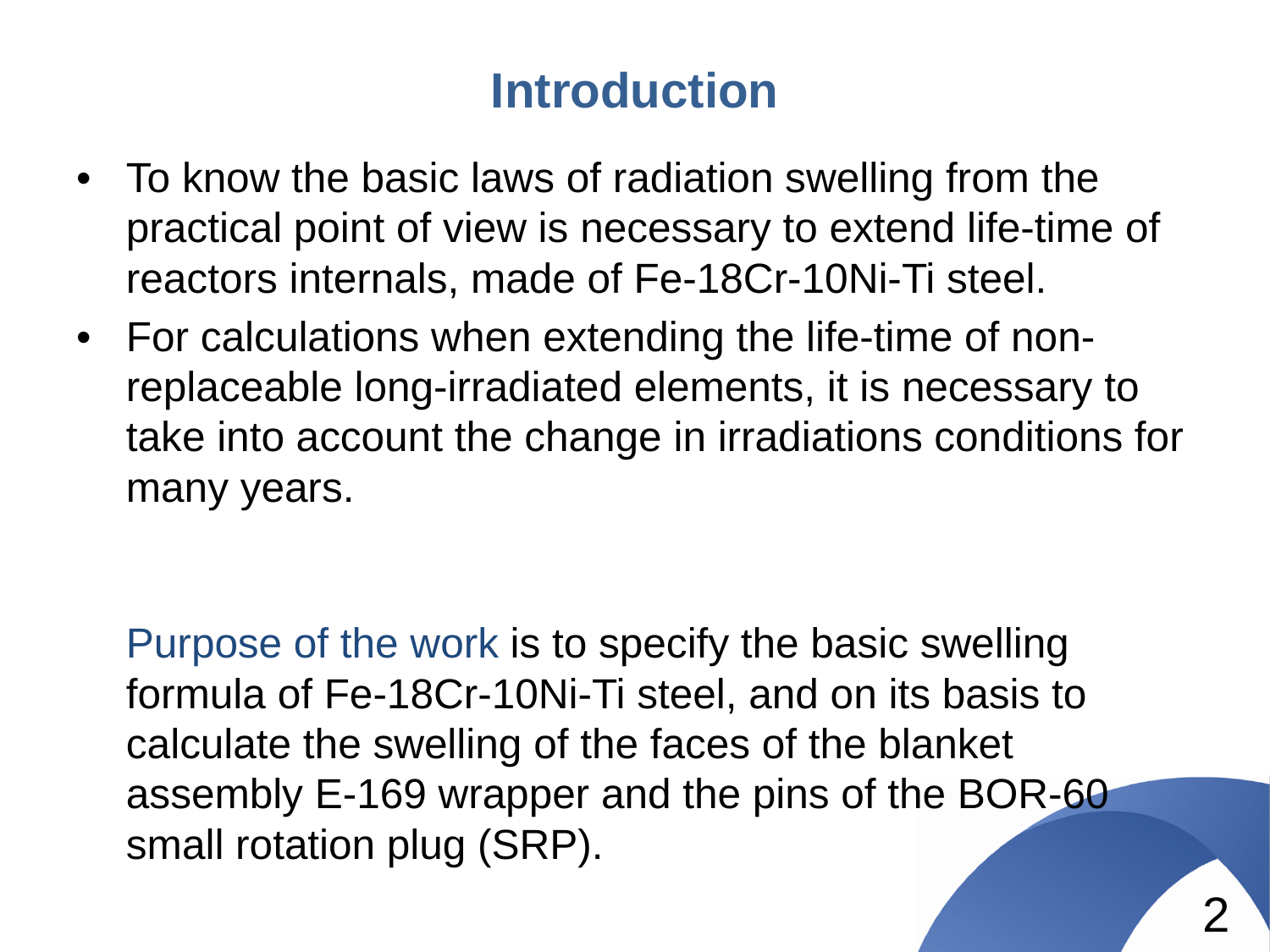

# Introduction
•	To know the basic laws of radiation swelling from the practical point of view is necessary to extend life-time of reactors internals, made of Fe-18Cr-10Ni-Ti steel.
•	For calculations when extending the life-time of non-replaceable long-irradiated elements, it is necessary to take into account the change in irradiations conditions for many years.

Purpose of the work is to specify the basic swelling formula of Fe-18Cr-10Ni-Ti steel, and on its basis to calculate the swelling of the faces of the blanket assembly E-169 wrapper and the pins of the BOR-60 small rotation plug (SRP).
2